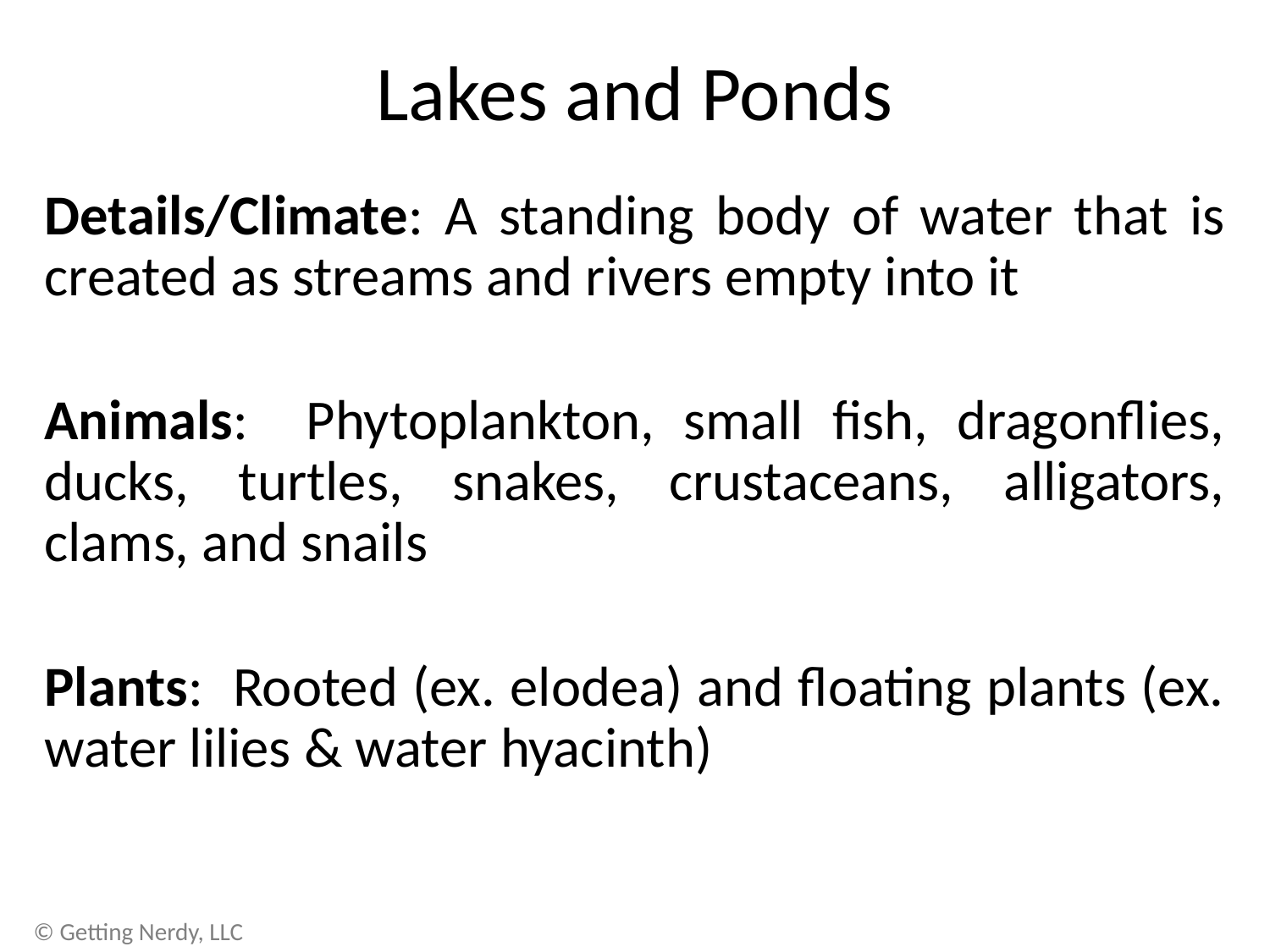

# Lakes and Ponds
Details/Climate: A standing body of water that is created as streams and rivers empty into it

Animals:  Phytoplankton, small fish, dragonflies, ducks, turtles, snakes, crustaceans, alligators, clams, and snails

Plants:  Rooted (ex. elodea) and floating plants (ex. water lilies & water hyacinth)
© Getting Nerdy, LLC